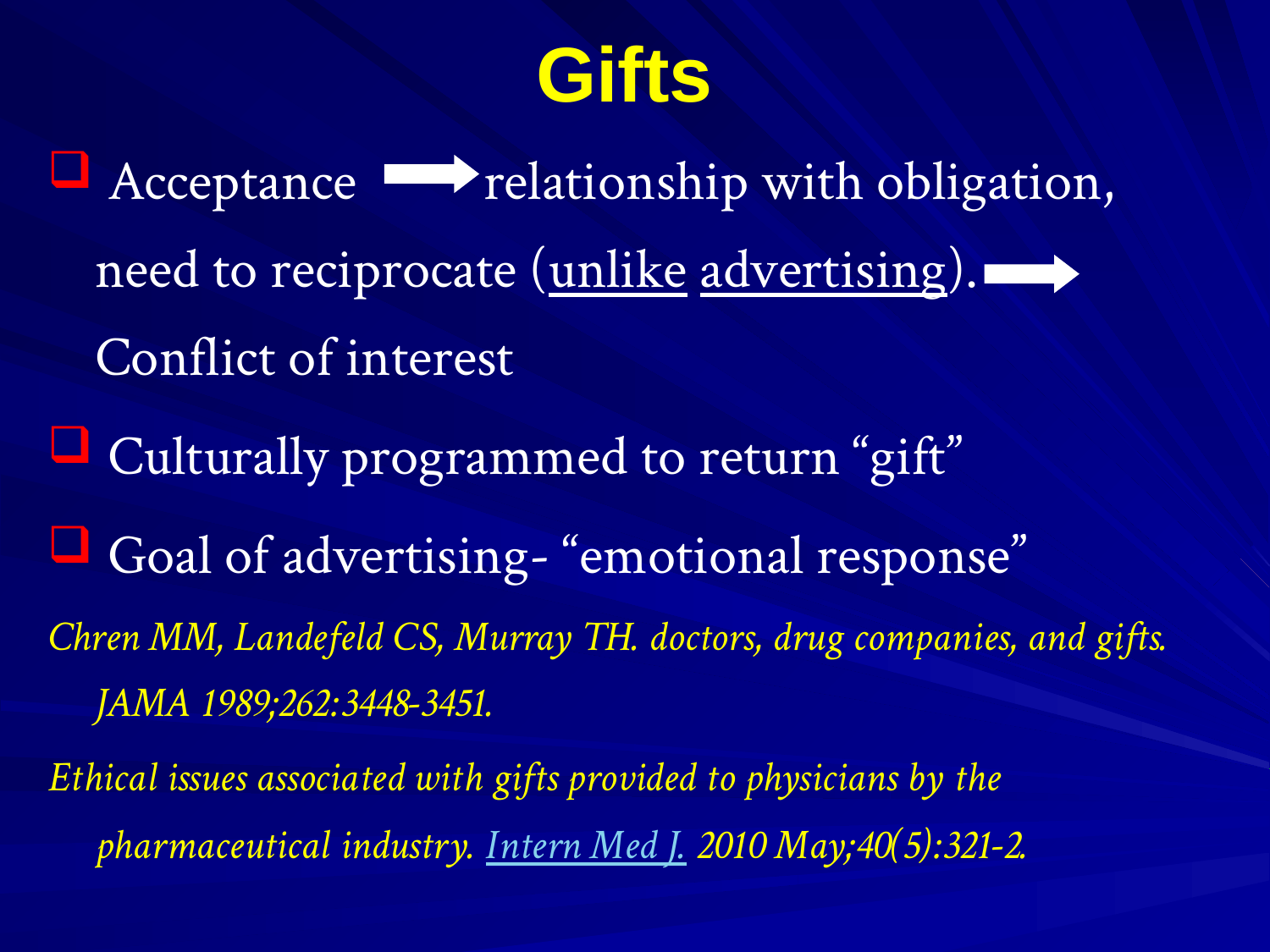

# Gifts
 Acceptance          relationship with obligation, need to reciprocate (unlike advertising).             Conflict of interest
 Culturally programmed to return “gift”
 Goal of advertising- “emotional response”
Chren MM, Landefeld CS, Murray TH. doctors, drug companies, and gifts. JAMA 1989;262:3448-3451.
Ethical issues associated with gifts provided to physicians by the pharmaceutical industry. Intern Med J. 2010 May;40(5):321-2.